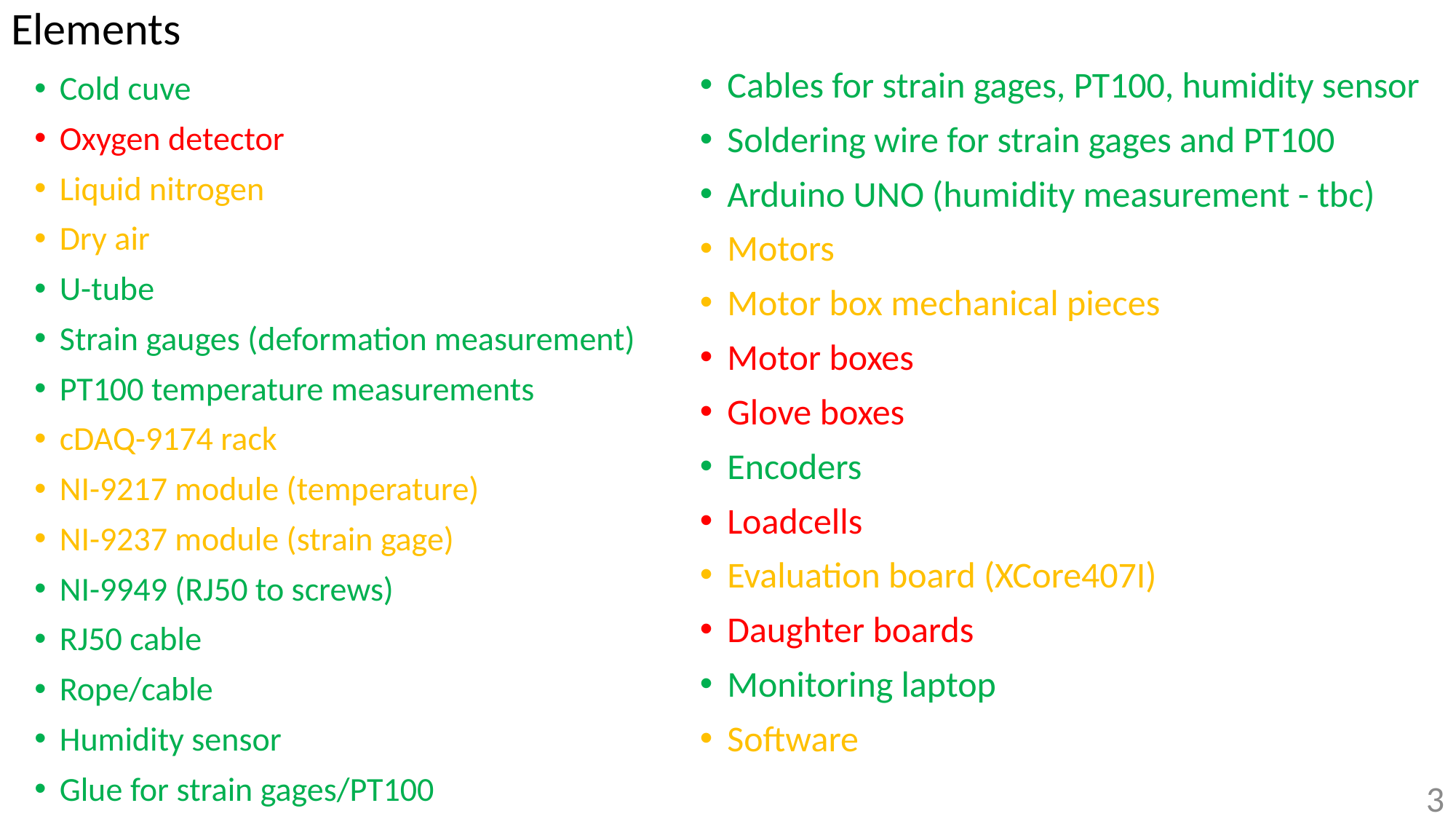

# Elements
Cables for strain gages, PT100, humidity sensor
Soldering wire for strain gages and PT100
Arduino UNO (humidity measurement - tbc)
Motors
Motor box mechanical pieces
Motor boxes
Glove boxes
Encoders
Loadcells
Evaluation board (XCore407I)
Daughter boards
Monitoring laptop
Software

Cold cuve
Oxygen detector
Liquid nitrogen
Dry air
U-tube
Strain gauges (deformation measurement)
PT100 temperature measurements
cDAQ-9174 rack
NI-9217 module (temperature)
NI-9237 module (strain gage)
NI-9949 (RJ50 to screws)
RJ50 cable
Rope/cable
Humidity sensor
Glue for strain gages/PT100
3